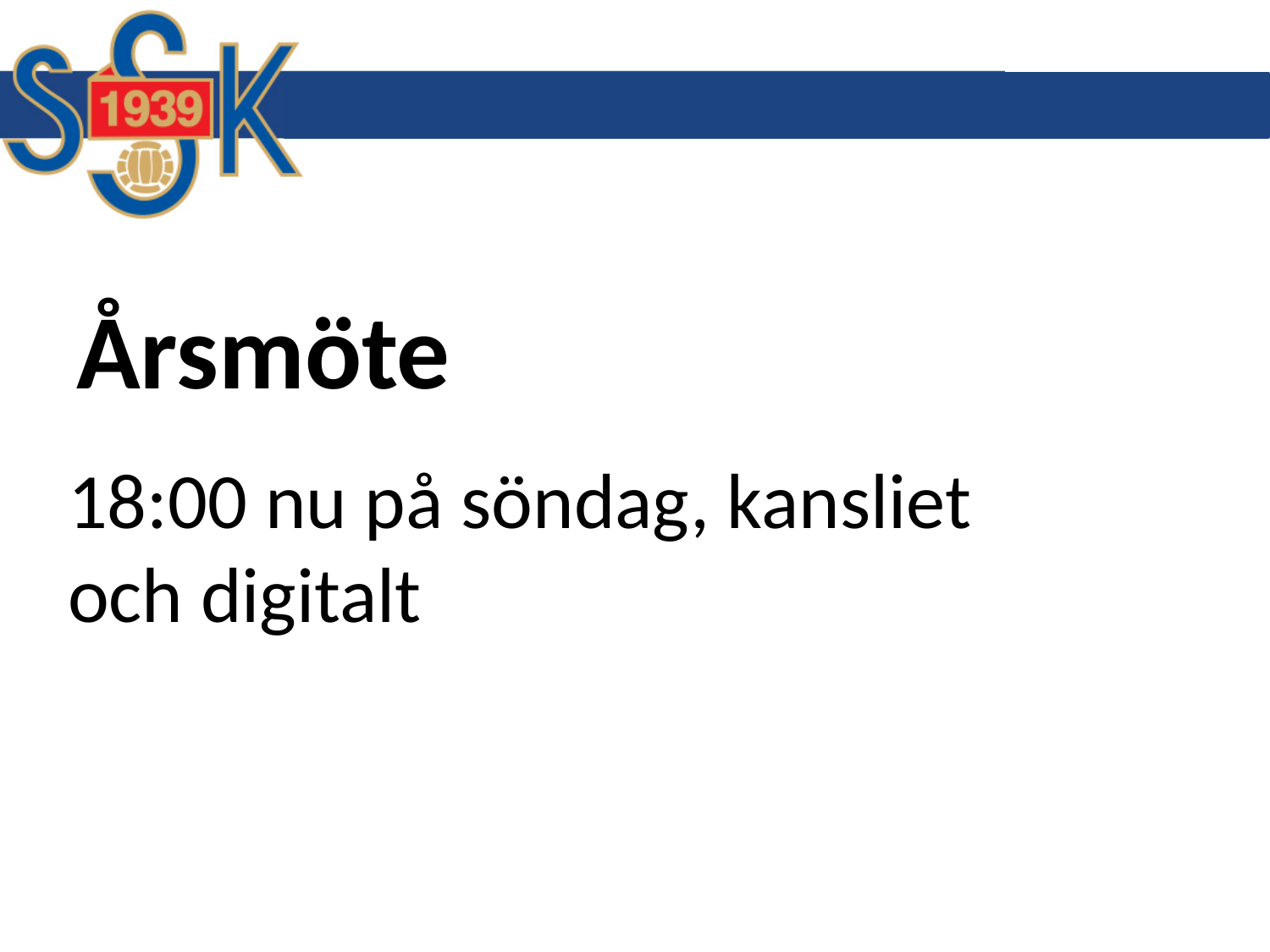

# Årsmöte
18:00 nu på söndag, kansliet och digitalt